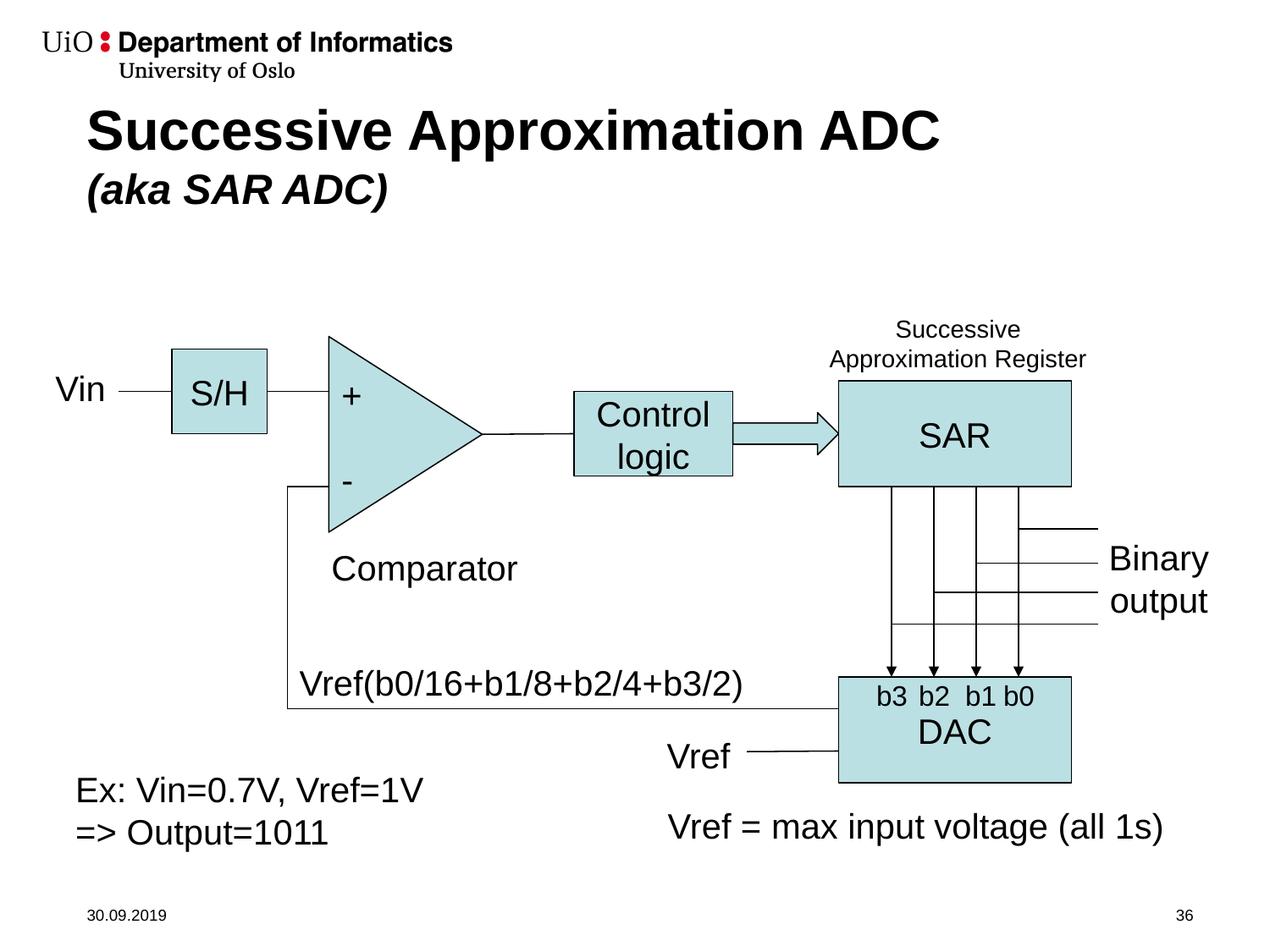

# Successive Approximation ADC (aka SAR ADC)
Successive Approximation Register
S/H

Vin
+

-
SAR
Control logic

Binary output
Comparator
Vref(b0/16+b1/8+b2/4+b3/2)
b3
b2
b1
b0
DAC
Vref
Ex: Vin=0.7V, Vref=1V
=> Output=1011
Vref = max input voltage (all 1s)
30.09.2019
36